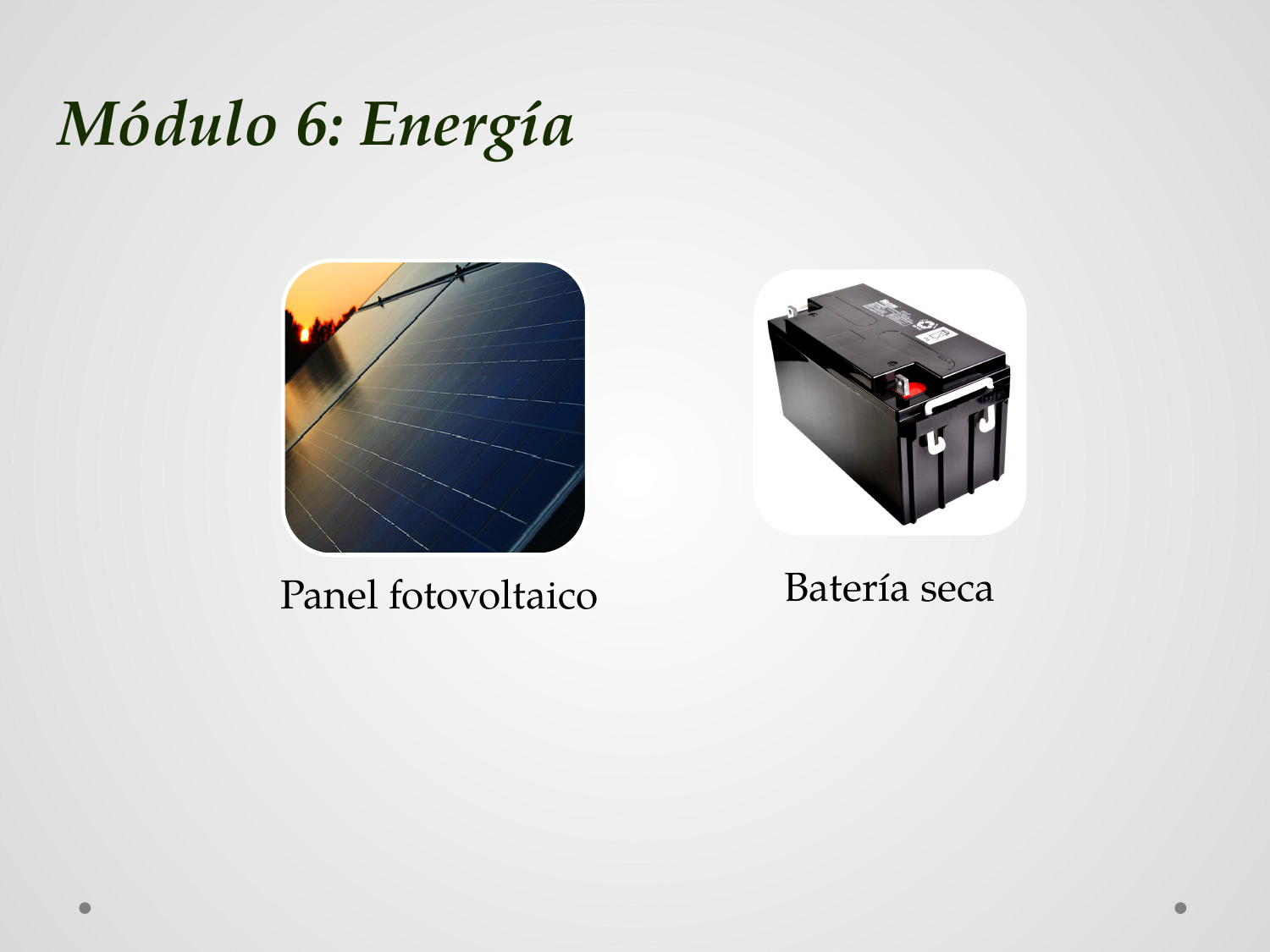

# Módulo 6: Energía
Panel fotovoltaico
Batería seca